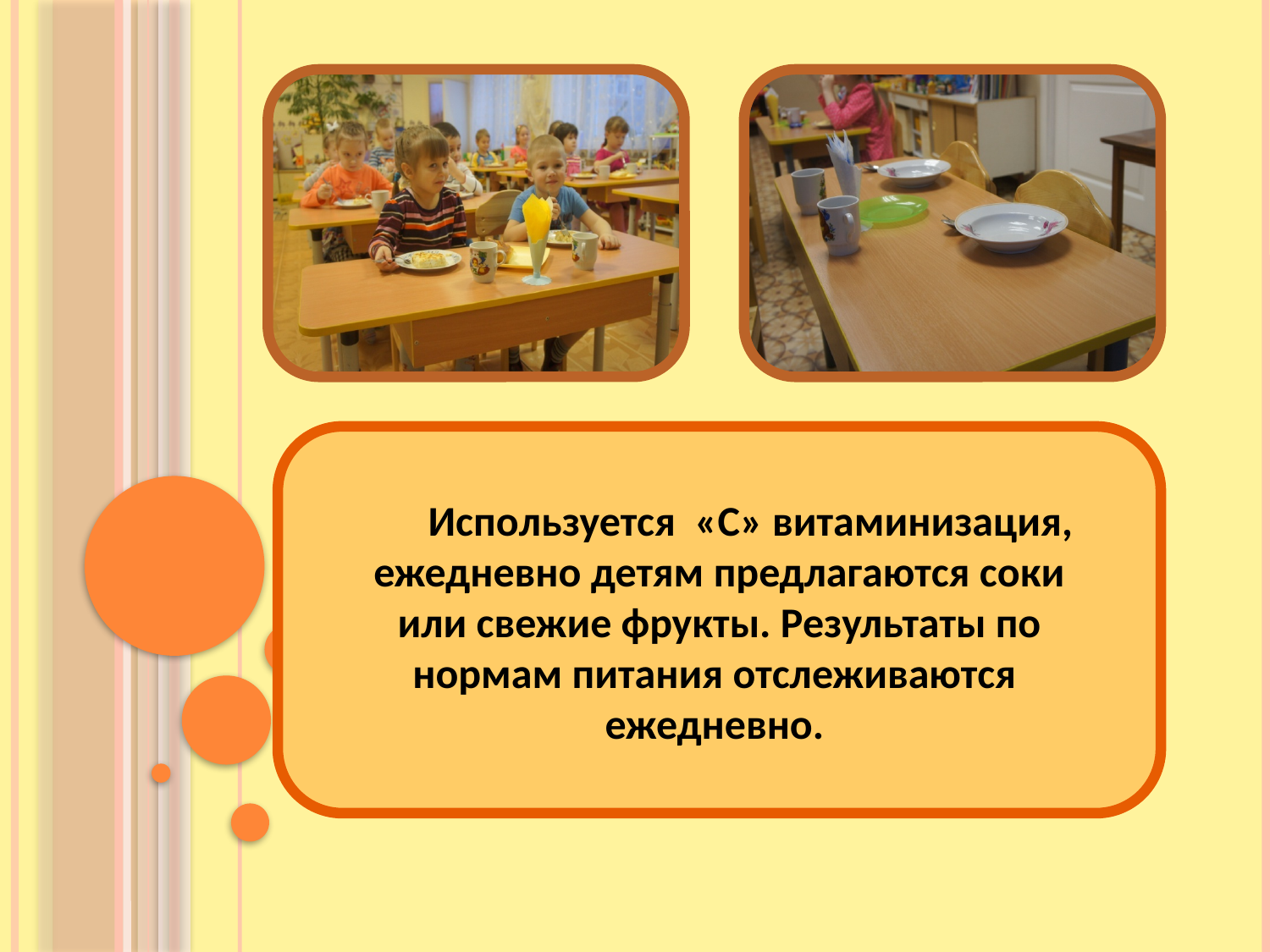

Используется  «С» витаминизация, ежедневно детям предлагаются соки или свежие фрукты. Результаты по нормам питания отслеживаются  ежедневно.